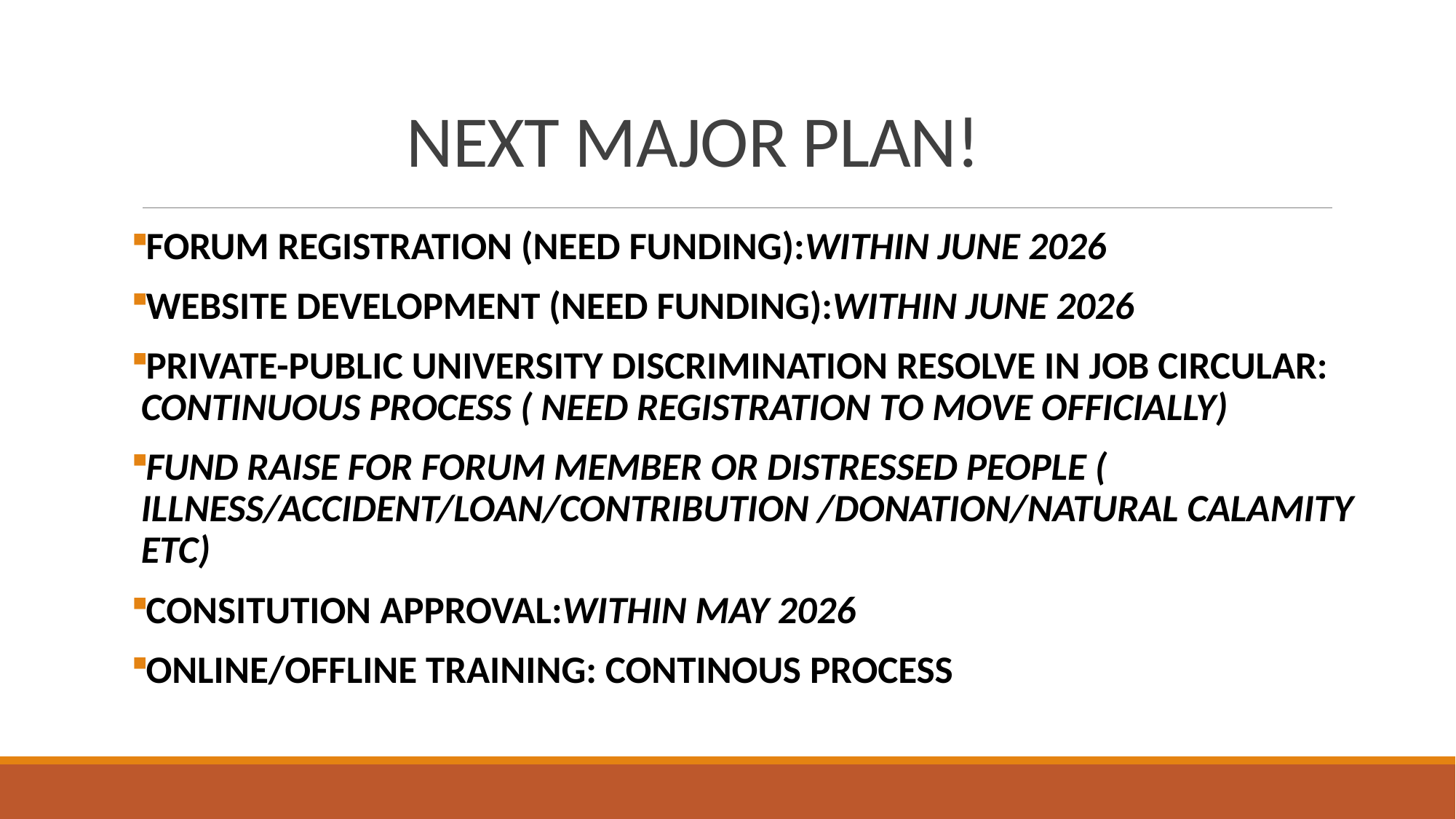

# NEXT MAJOR PLAN!
FORUM REGISTRATION (NEED FUNDING):WITHIN JUNE 2026
WEBSITE DEVELOPMENT (NEED FUNDING):WITHIN JUNE 2026
PRIVATE-PUBLIC UNIVERSITY DISCRIMINATION RESOLVE IN JOB CIRCULAR: CONTINUOUS PROCESS ( NEED REGISTRATION TO MOVE OFFICIALLY)
FUND RAISE FOR FORUM MEMBER OR DISTRESSED PEOPLE ( ILLNESS/ACCIDENT/LOAN/CONTRIBUTION /DONATION/NATURAL CALAMITY ETC)
CONSITUTION APPROVAL:WITHIN MAY 2026
ONLINE/OFFLINE TRAINING: CONTINOUS PROCESS